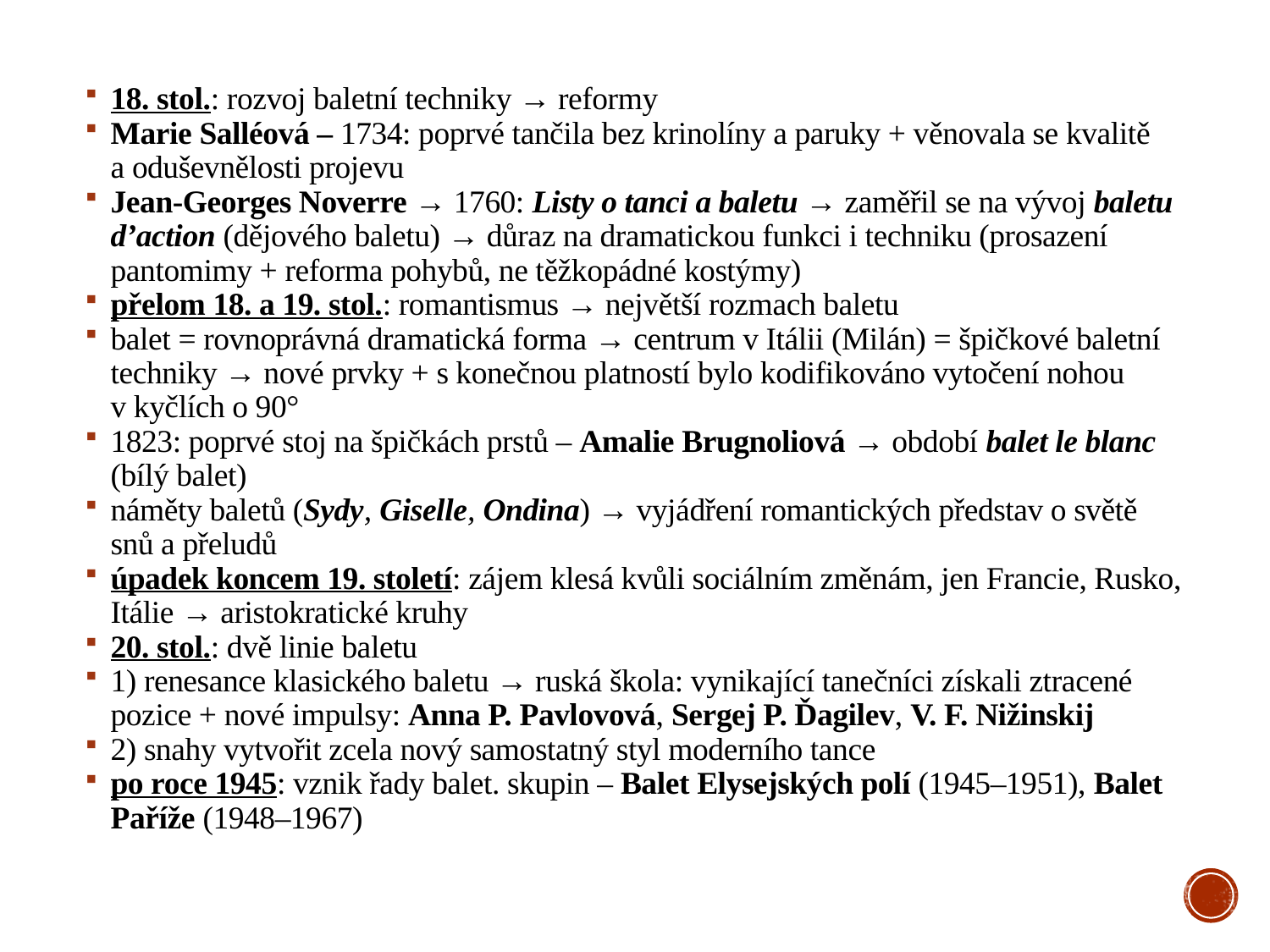

18. stol.: rozvoj baletní techniky → reformy
Marie Salléová – 1734: poprvé tančila bez krinolíny a paruky + věnovala se kvalitě a oduševnělosti projevu
Jean-Georges Noverre → 1760: Listy o tanci a baletu → zaměřil se na vývoj baletu d’action (dějového baletu) → důraz na dramatickou funkci i techniku (prosazení pantomimy + reforma pohybů, ne těžkopádné kostýmy)
přelom 18. a 19. stol.: romantismus → největší rozmach baletu
balet = rovnoprávná dramatická forma → centrum v Itálii (Milán) = špičkové baletní techniky → nové prvky + s konečnou platností bylo kodifikováno vytočení nohou v kyčlích o 90°
1823: poprvé stoj na špičkách prstů – Amalie Brugnoliová → období balet le blanc (bílý balet)
náměty baletů (Sydy, Giselle, Ondina) → vyjádření romantických představ o světě snů a přeludů
úpadek koncem 19. století: zájem klesá kvůli sociálním změnám, jen Francie, Rusko, Itálie → aristokratické kruhy
20. stol.: dvě linie baletu
1) renesance klasického baletu → ruská škola: vynikající tanečníci získali ztracené pozice + nové impulsy: Anna P. Pavlovová, Sergej P. Ďagilev, V. F. Nižinskij
2) snahy vytvořit zcela nový samostatný styl moderního tance
po roce 1945: vznik řady balet. skupin – Balet Elysejských polí (1945–1951), Balet Paříže (1948–1967)